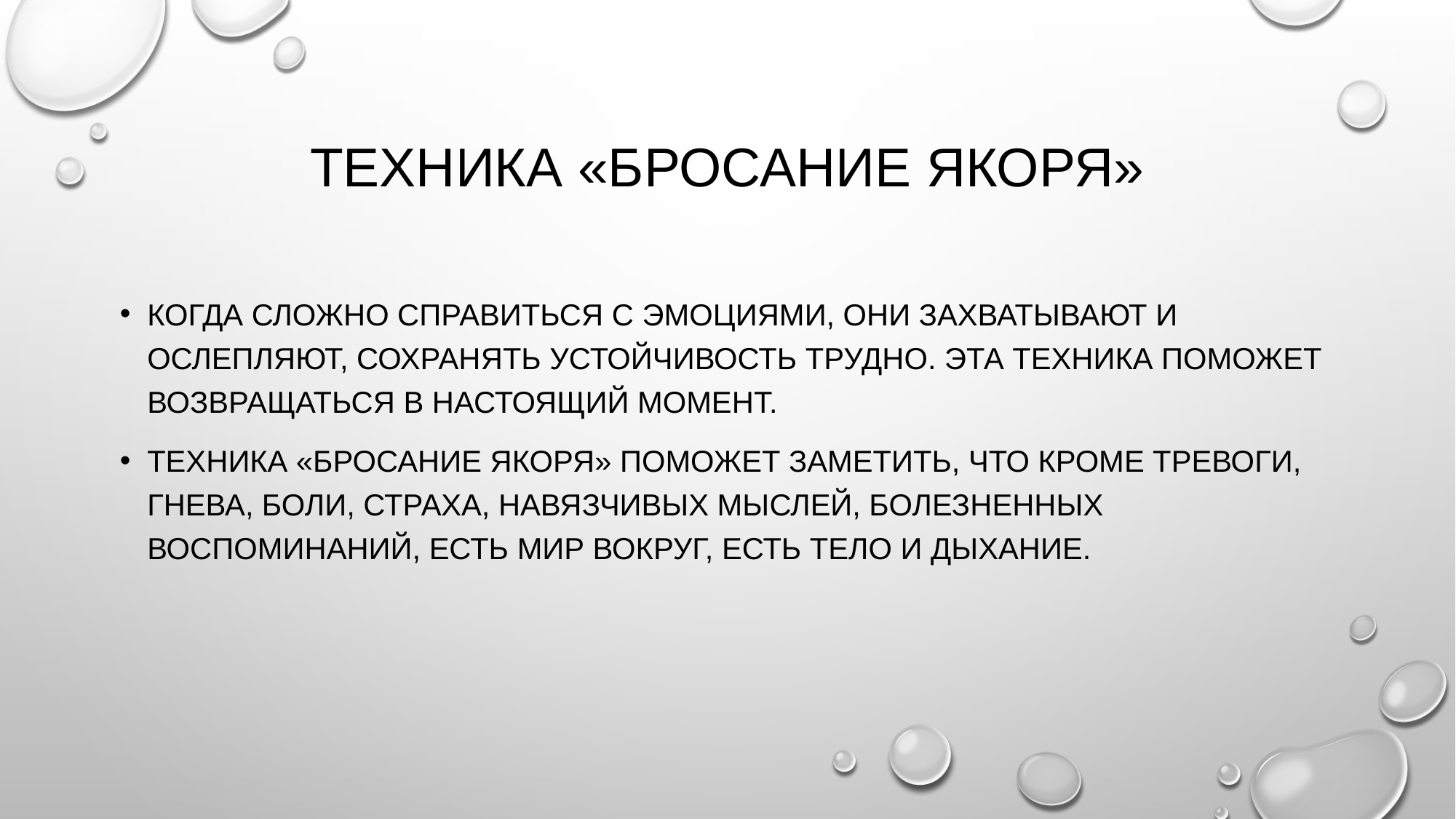

# Техника «Бросание якоря»
Когда сложно справиться с эмоциями, они захватывают и ослепляют, сохранять устойчивость трудно. Эта техника поможет возвращаться в настоящий момент.
Техника «Бросание якоря» поможет заметить, что кроме тревоги, гнева, боли, страха, навязчивых мыслей, болезненных воспоминаний, есть мир вокруг, есть тело и дыхание.